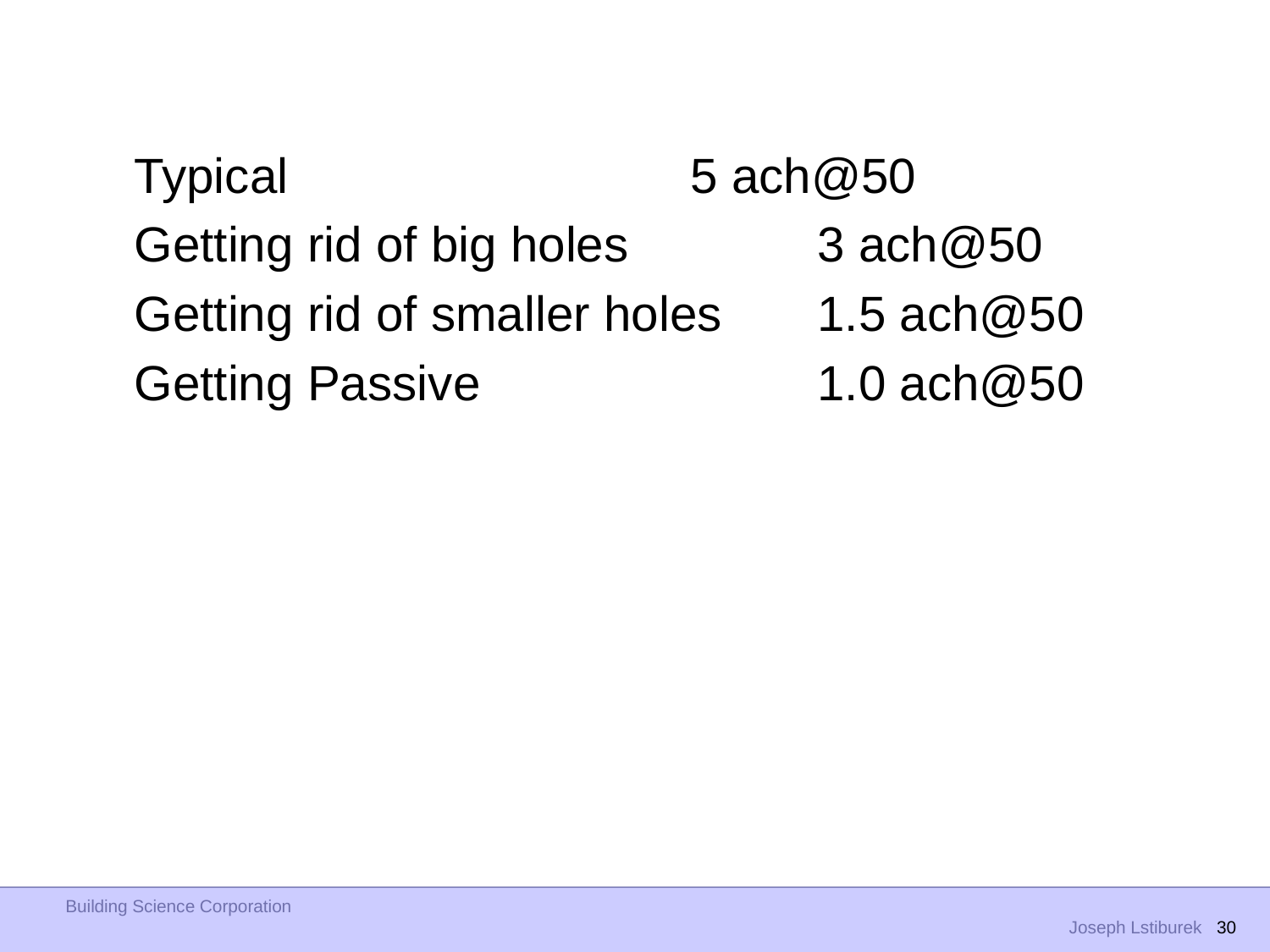

Typical				5 ach@50
Getting rid of big holes		3 ach@50
Getting rid of smaller holes	1.5 ach@50
Getting Passive	 		1.0 ach@50

Building Science Corporation

 Joseph Lstiburek   30